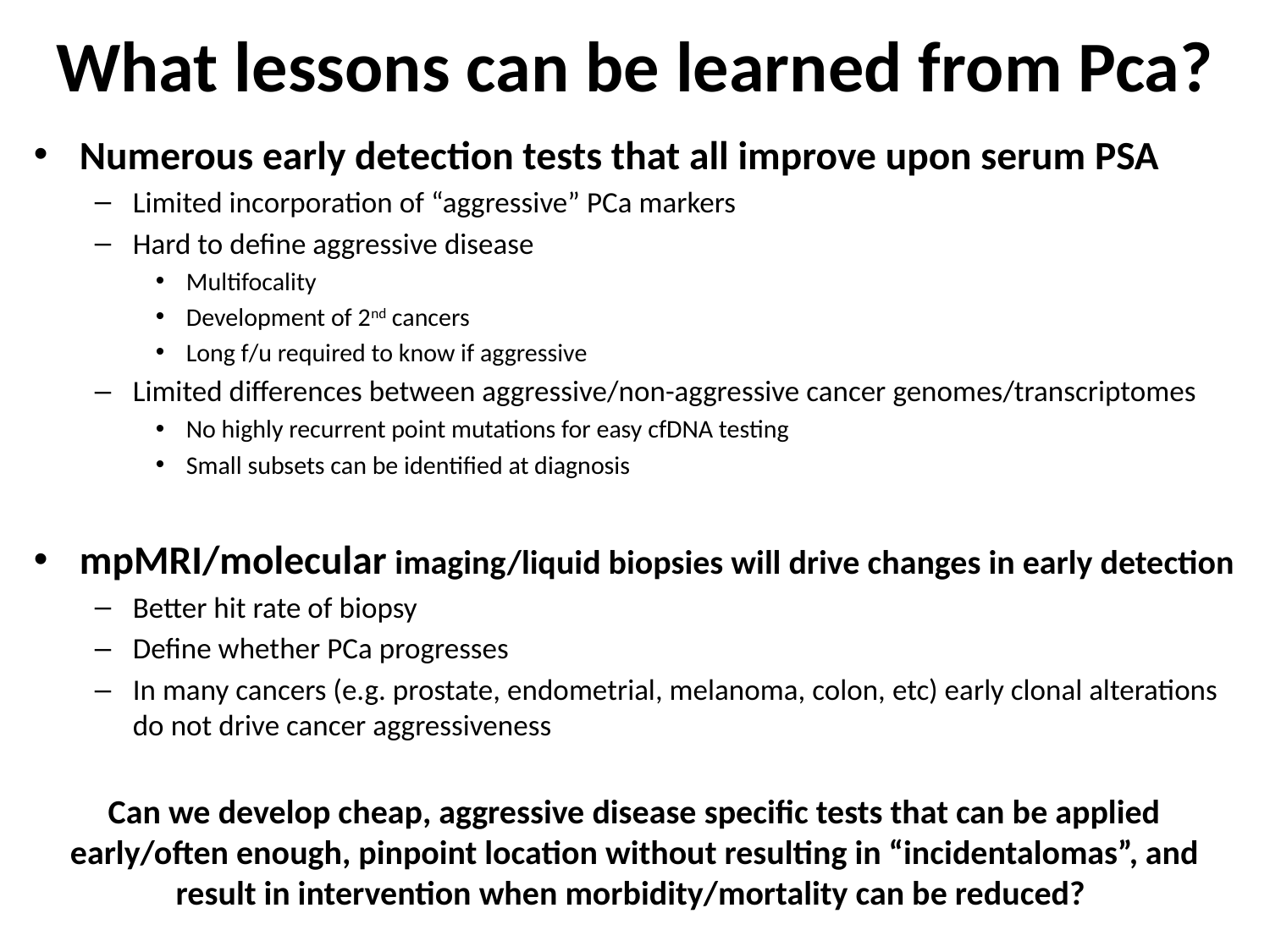

# What lessons can be learned from Pca?
Numerous early detection tests that all improve upon serum PSA
Limited incorporation of “aggressive” PCa markers
Hard to define aggressive disease
Multifocality
Development of 2nd cancers
Long f/u required to know if aggressive
Limited differences between aggressive/non-aggressive cancer genomes/transcriptomes
No highly recurrent point mutations for easy cfDNA testing
Small subsets can be identified at diagnosis

mpMRI/molecular imaging/liquid biopsies will drive changes in early detection
Better hit rate of biopsy
Define whether PCa progresses
In many cancers (e.g. prostate, endometrial, melanoma, colon, etc) early clonal alterations do not drive cancer aggressiveness

Can we develop cheap, aggressive disease specific tests that can be applied early/often enough, pinpoint location without resulting in “incidentalomas”, and result in intervention when morbidity/mortality can be reduced?